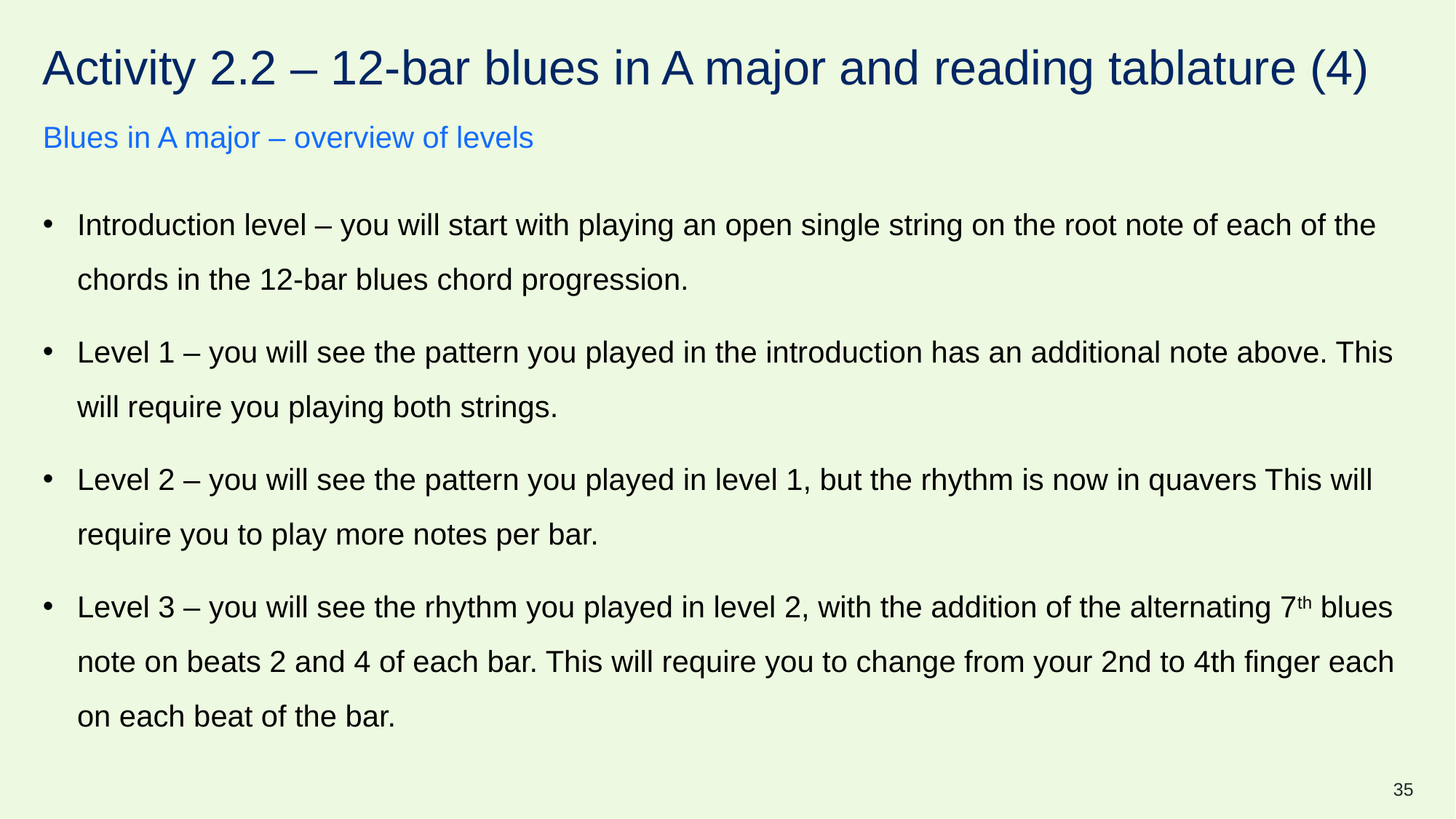

# Activity 2.2 – 12-bar blues in A major and reading tablature (4)
Blues in A major – overview of levels
Introduction level – you will start with playing an open single string on the root note of each of the chords in the 12-bar blues chord progression.
Level 1 – you will see the pattern you played in the introduction has an additional note above. This will require you playing both strings.
Level 2 – you will see the pattern you played in level 1, but the rhythm is now in quavers This will require you to play more notes per bar.
Level 3 – you will see the rhythm you played in level 2, with the addition of the alternating 7th blues note on beats 2 and 4 of each bar. This will require you to change from your 2nd to 4th finger each on each beat of the bar.
35